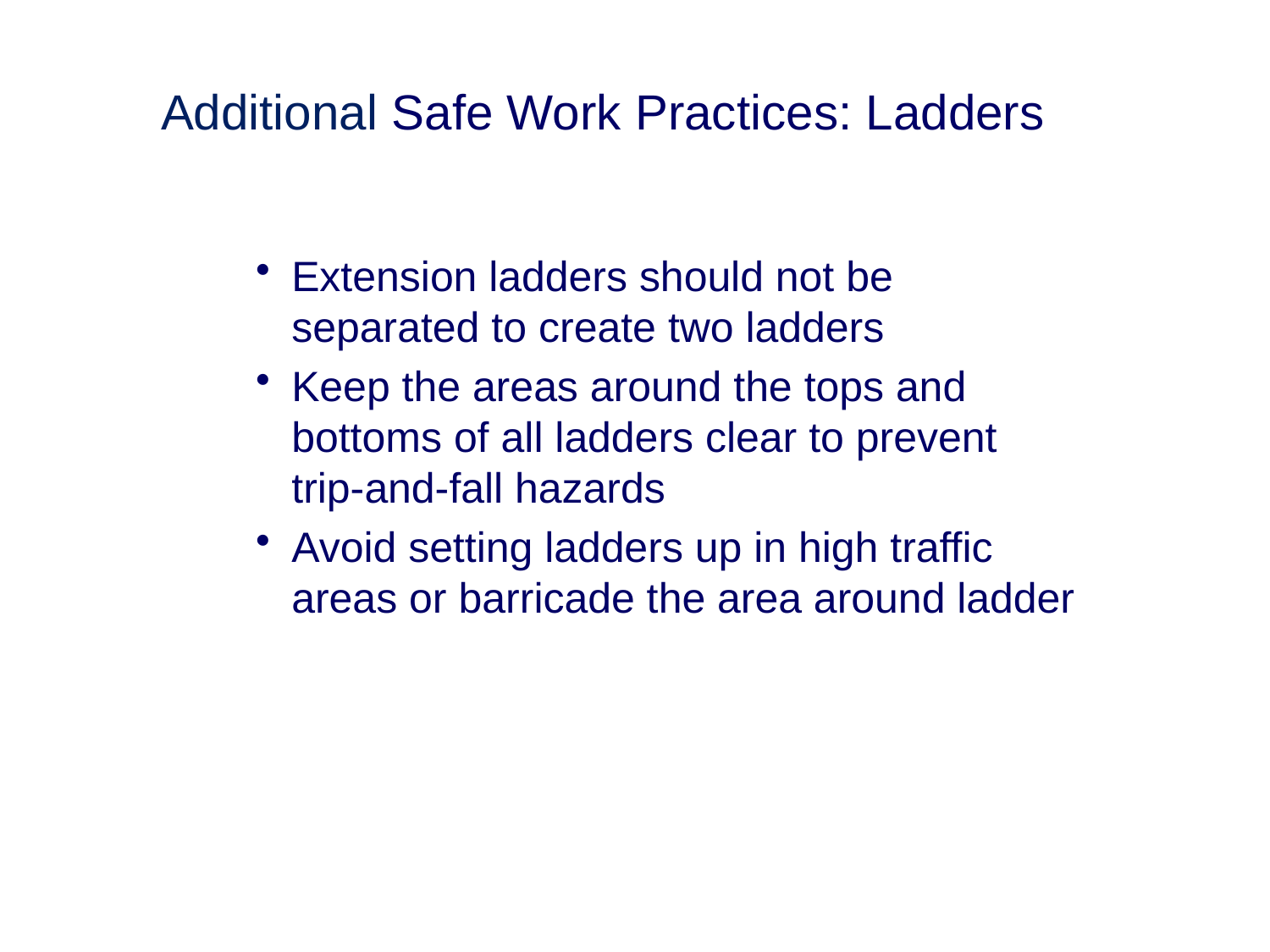

# Additional Safe Work Practices: Ladders
Extension ladders should not be separated to create two ladders
Keep the areas around the tops and bottoms of all ladders clear to prevent trip-and-fall hazards
Avoid setting ladders up in high traffic areas or barricade the area around ladder
91